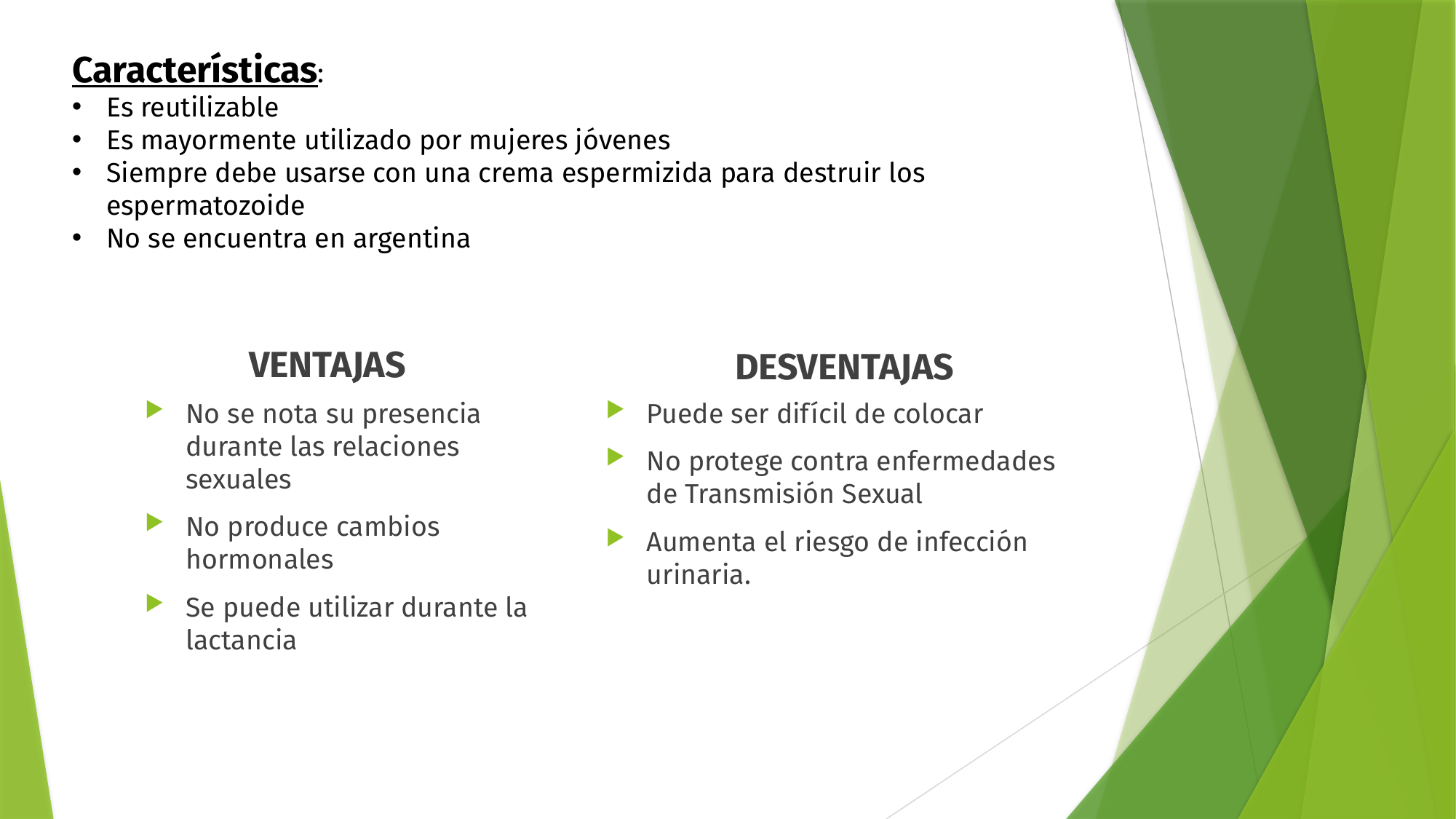

Características:
Es reutilizable
Es mayormente utilizado por mujeres jóvenes
Siempre debe usarse con una crema espermizida para destruir los espermatozoide
No se encuentra en argentina
VENTAJAS
DESVENTAJAS
Puede ser difícil de colocar
No protege contra enfermedades de Transmisión Sexual
Aumenta el riesgo de infección urinaria.
No se nota su presencia durante las relaciones sexuales
No produce cambios hormonales
Se puede utilizar durante la lactancia